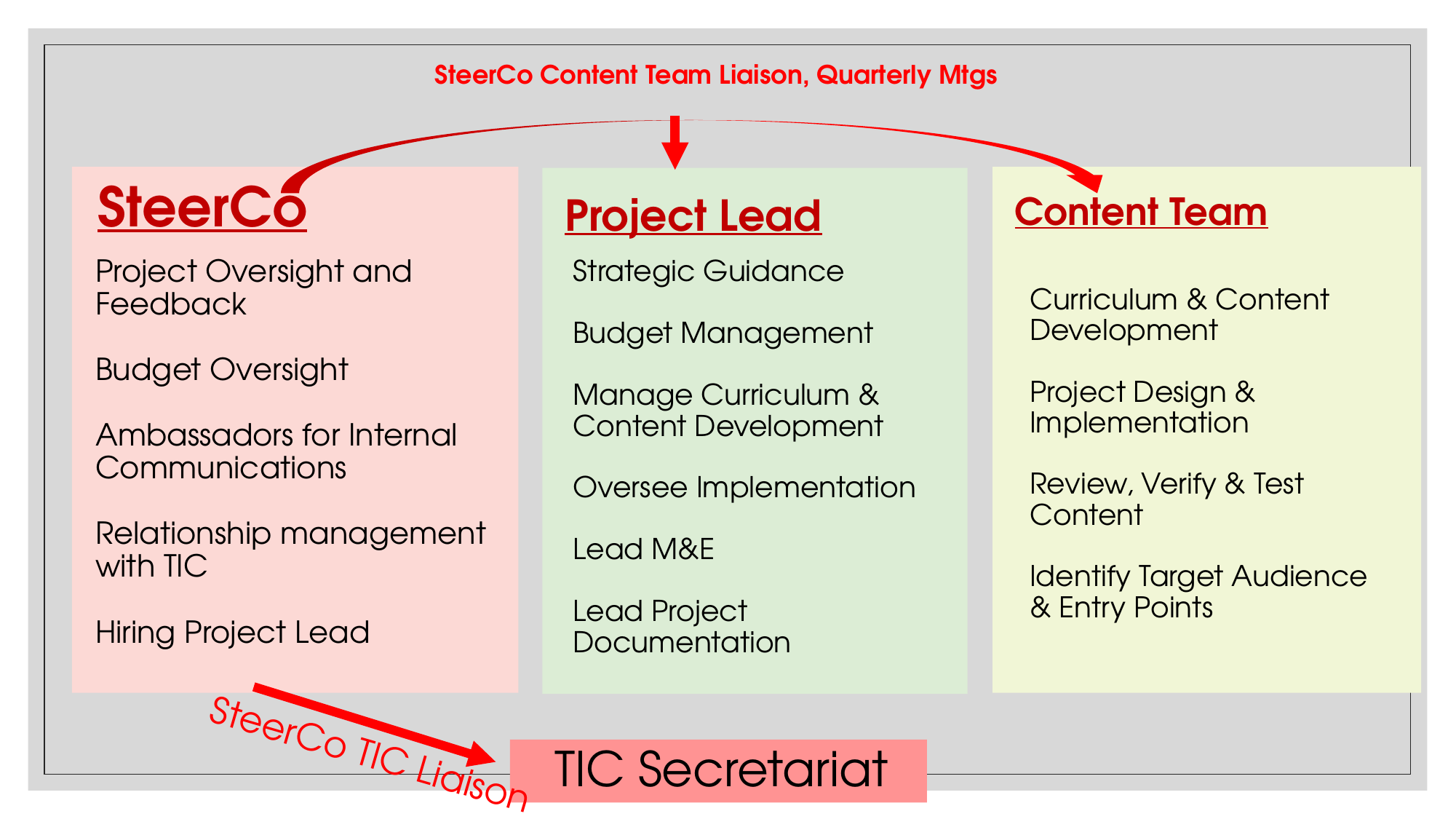

SteerCo Content Team Liaison, Quarterly Mtgs

# SteerCo

Content Team
Project Lead
Project Oversight and Feedback
Budget Oversight
Ambassadors for Internal Communications
Relationship management with TIC
Hiring Project Lead

Strategic Guidance
Budget Management

Manage Curriculum &
Content Development
Oversee Implementation
Lead M&E
Lead Project
Documentation

Curriculum & Content
Development
Project Design & Implementation
Review, Verify & Test
Content
Identify Target Audience & Entry Points

SteerCo TIC Liaison

TIC Secretariat